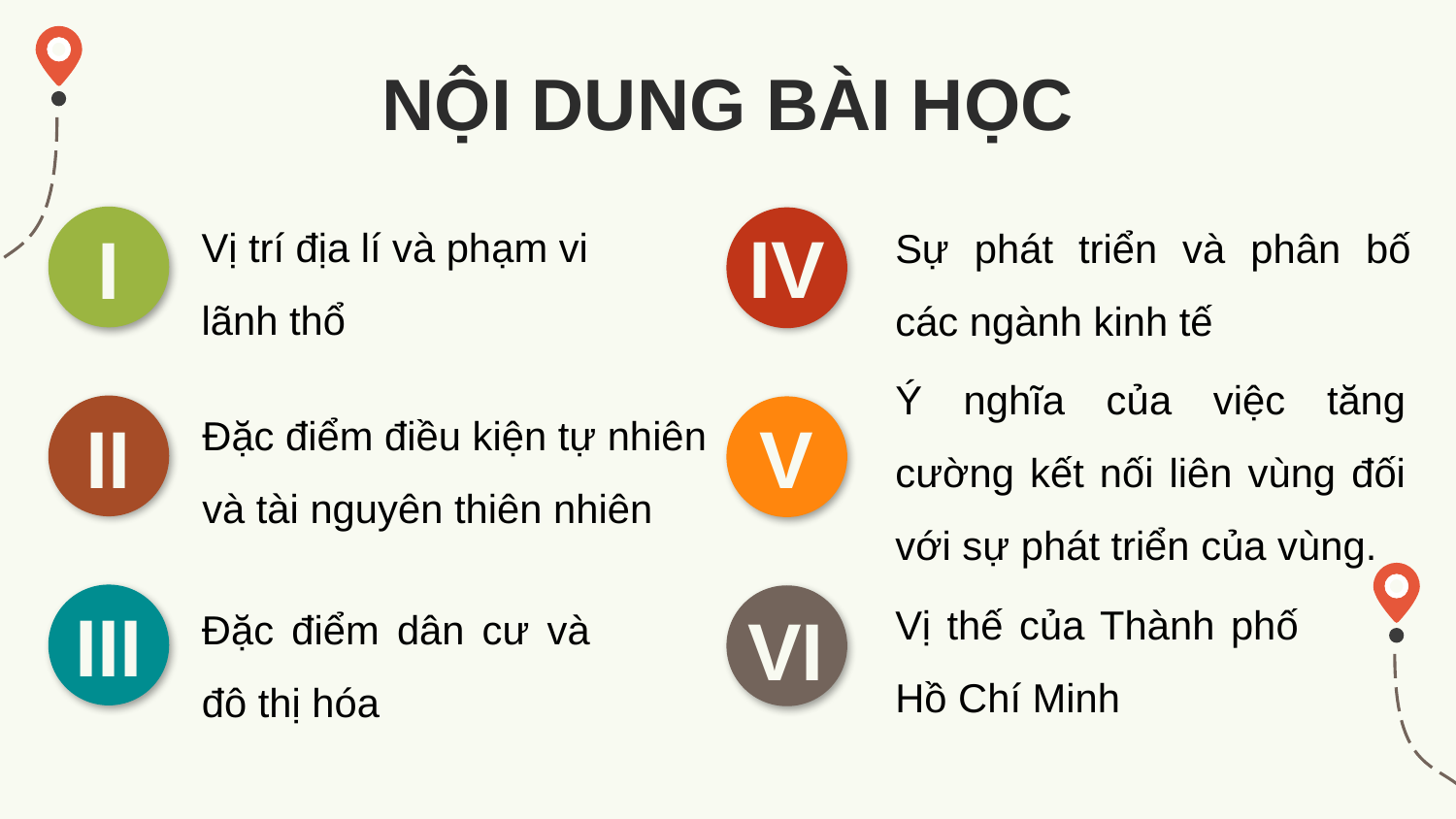

NỘI DUNG BÀI HỌC
Vị trí địa lí và phạm vi lãnh thổ
I
Sự phát triển và phân bố các ngành kinh tế

IV
Ý nghĩa của việc tăng cường kết nối liên vùng đối với sự phát triển của vùng.
V
Đặc điểm điều kiện tự nhiên và tài nguyên thiên nhiên
II
Vị thế của Thành phố Hồ Chí Minh

VI
Đặc điểm dân cư và đô thị hóa

III